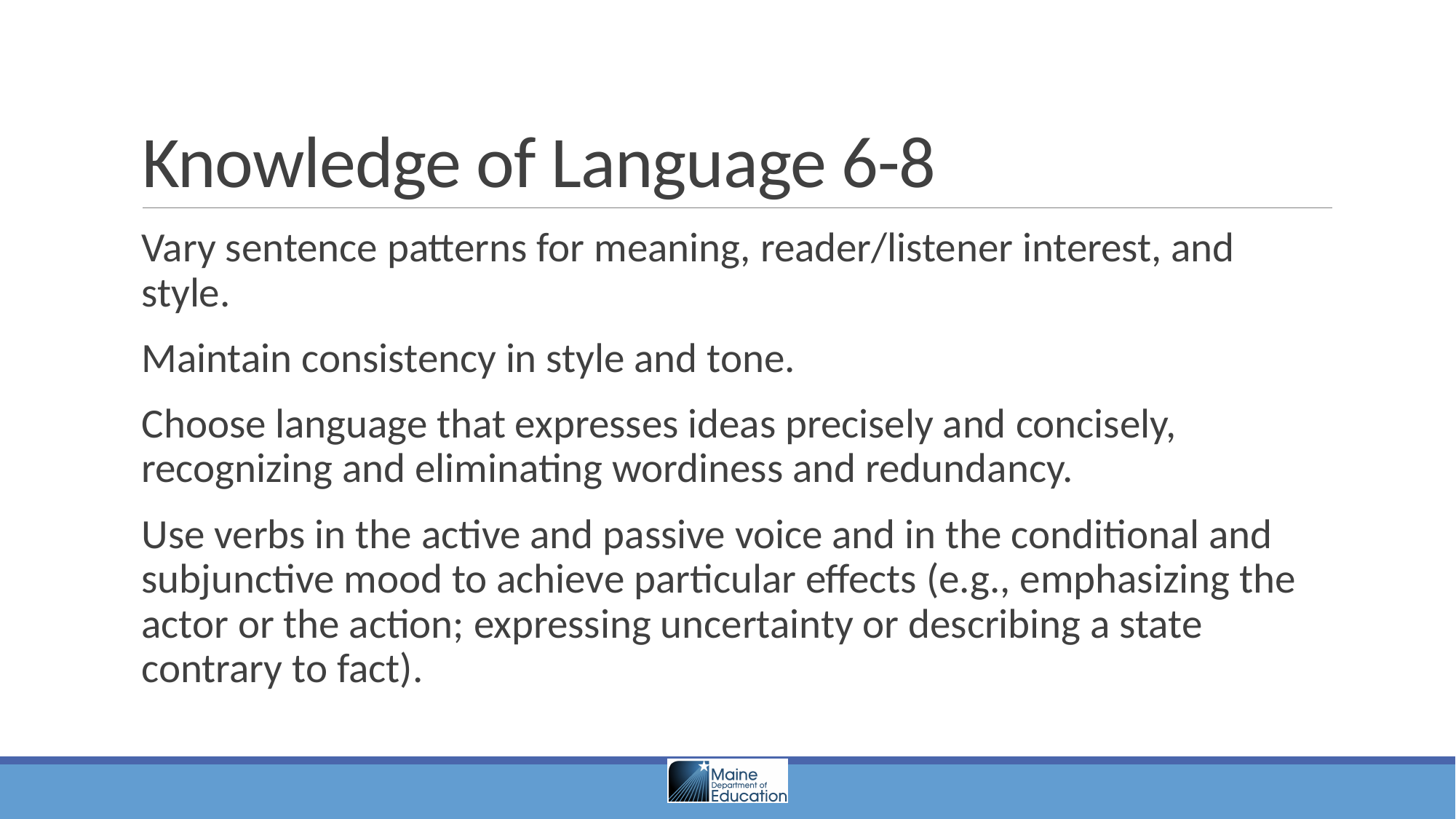

# Knowledge of Language 6-8
Vary sentence patterns for meaning, reader/listener interest, and style.
Maintain consistency in style and tone.
Choose language that expresses ideas precisely and concisely, recognizing and eliminating wordiness and redundancy.
Use verbs in the active and passive voice and in the conditional and subjunctive mood to achieve particular effects (e.g., emphasizing the actor or the action; expressing uncertainty or describing a state contrary to fact).